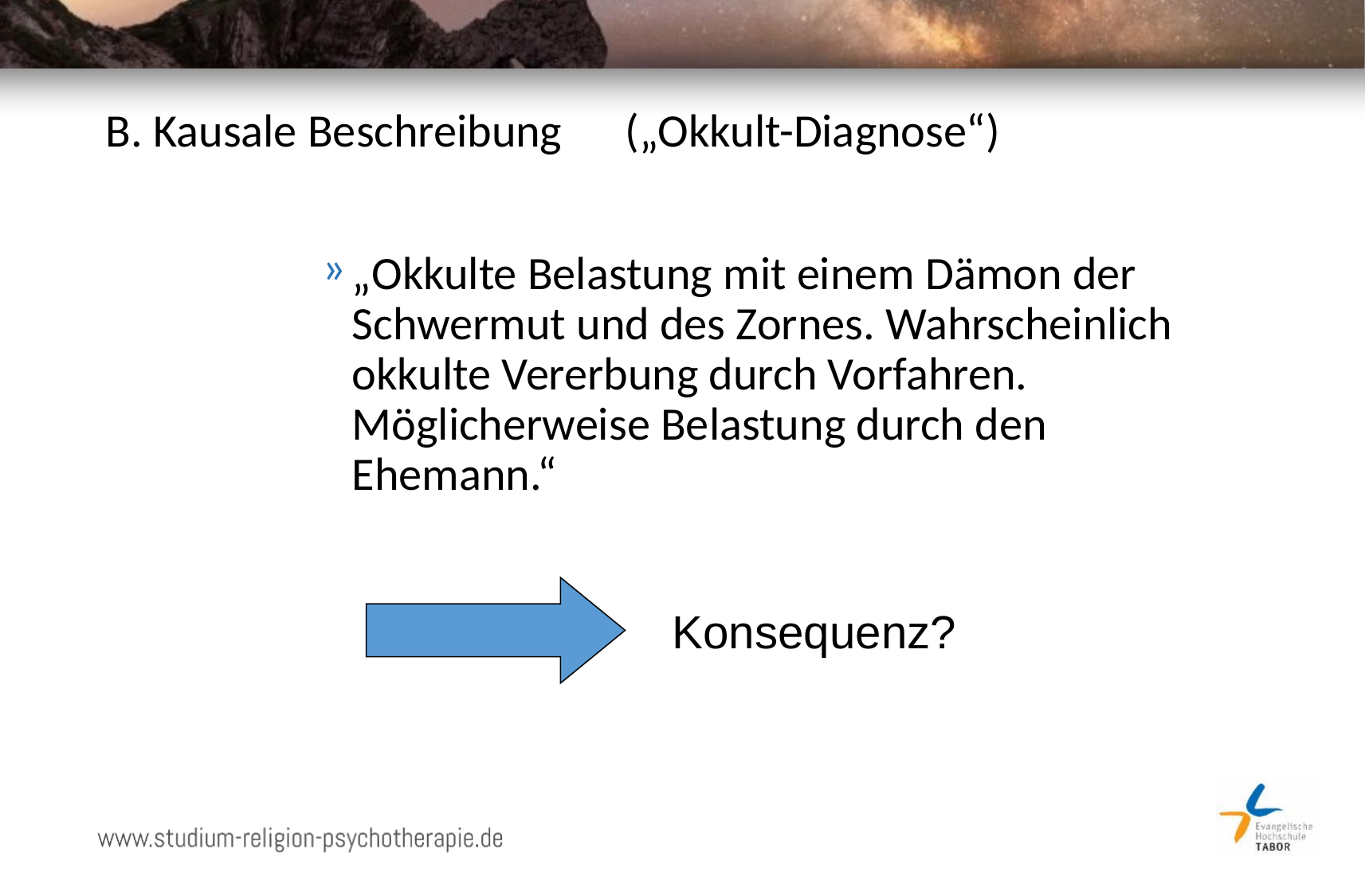

# B. Kausale Beschreibung      („Okkult-Diagnose“)
„Okkulte Belastung mit einem Dämon der Schwermut und des Zornes. Wahrscheinlich okkulte Vererbung durch Vorfahren. Möglicherweise Belastung durch den Ehemann.“

Konsequenz?